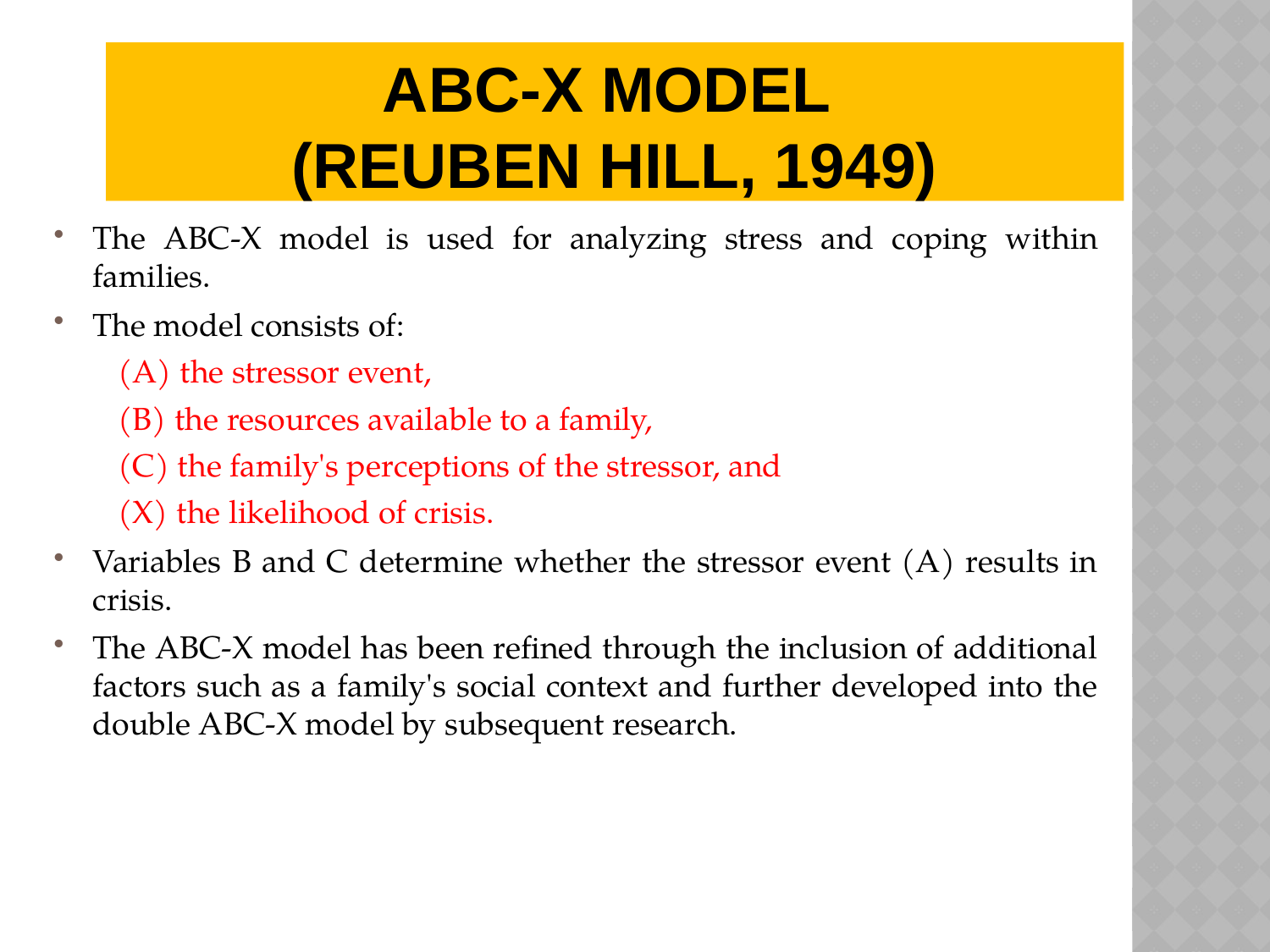

# ABC-X Model (Reuben Hill, 1949)
The ABC‐X model is used for analyzing stress and coping within families.
The model consists of:
(A) the stressor event,
(B) the resources available to a family,
(C) the family's perceptions of the stressor, and
(X) the likelihood of crisis.
Variables B and C determine whether the stressor event (A) results in crisis.
The ABC‐X model has been refined through the inclusion of additional factors such as a family's social context and further developed into the double ABC‐X model by subsequent research.